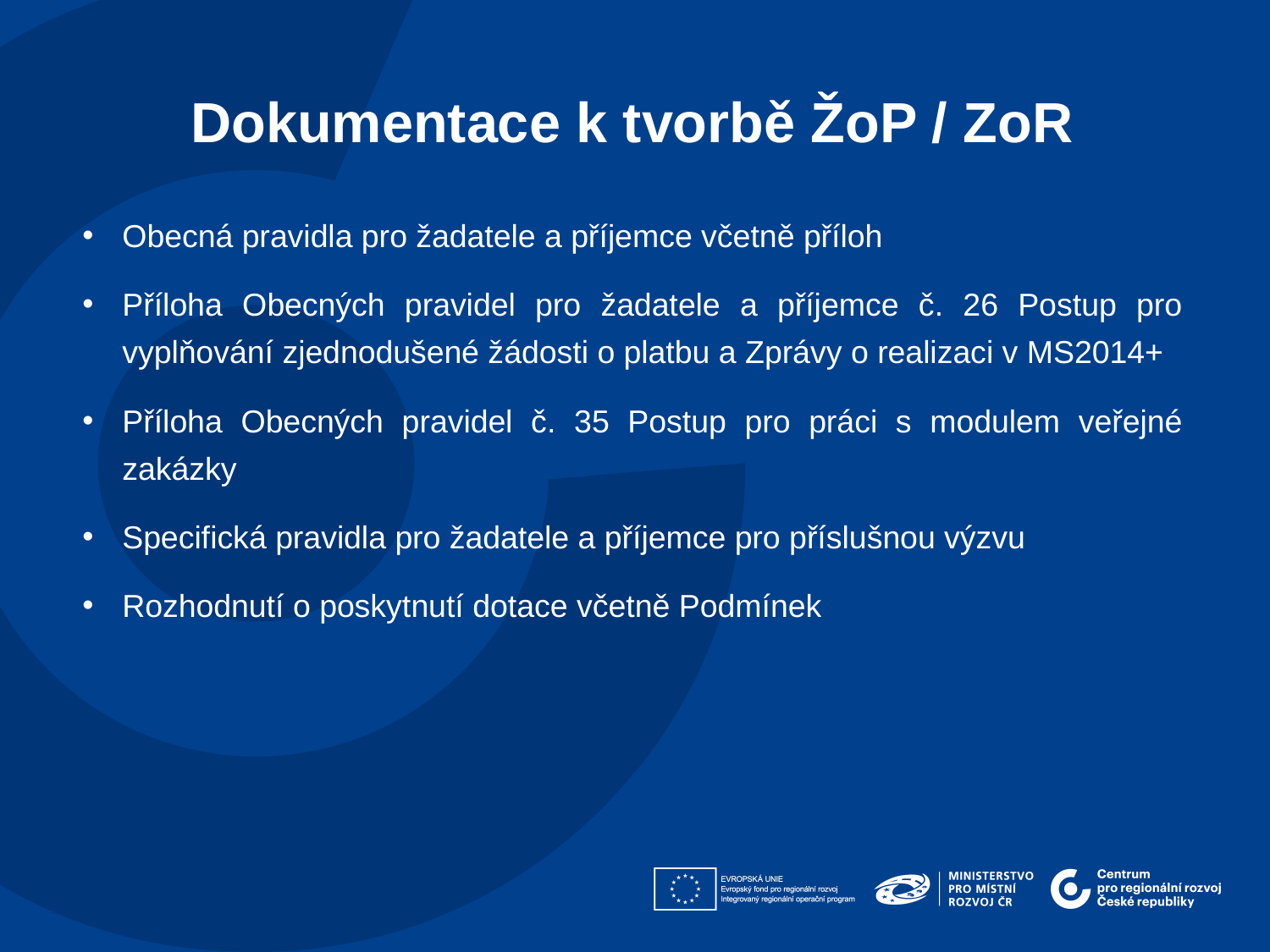

Dokumentace k tvorbě ŽoP / ZoR​
Obecná pravidla pro žadatele a příjemce včetně příloh
Příloha Obecných pravidel pro žadatele a příjemce č. 26 Postup pro vyplňování zjednodušené žádosti o platbu a Zprávy o realizaci v MS2014+
Příloha Obecných pravidel č. 35 Postup pro práci s modulem veřejné zakázky
Specifická pravidla pro žadatele a příjemce pro příslušnou výzvu
Rozhodnutí o poskytnutí dotace včetně Podmínek